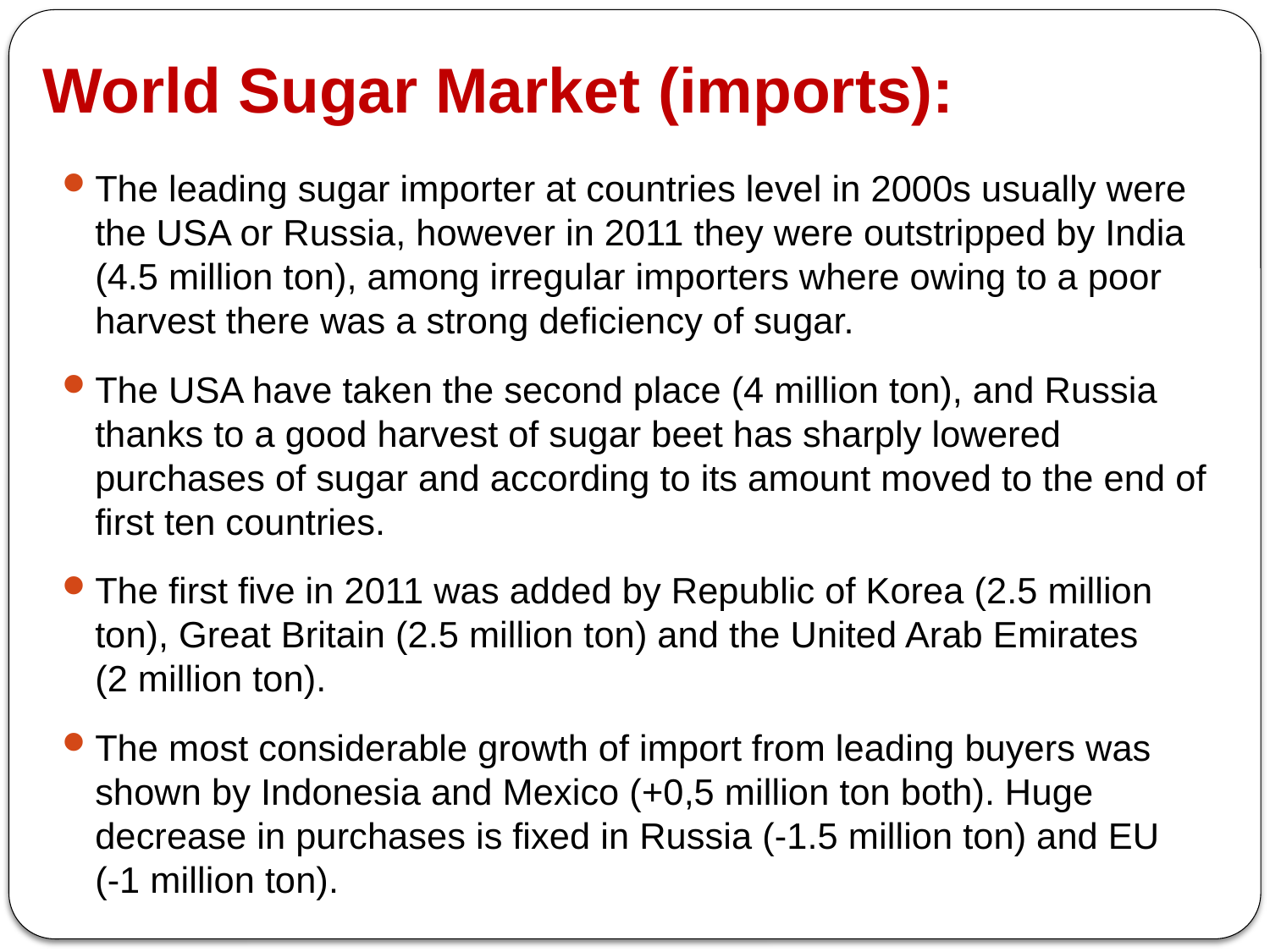

# World Sugar Market (imports):
The leading sugar importer at countries level in 2000s usually were the USA or Russia, however in 2011 they were outstripped by India
(4.5 million ton), among irregular importers where owing to a poor harvest there was a strong deficiency of sugar.

The USA have taken the second place (4 million ton), and Russia thanks to a good harvest of sugar beet has sharply lowered purchases of sugar and according to its amount moved to the end of first ten countries.

The first five in 2011 was added by Republic of Korea (2.5 million ton), Great Britain (2.5 million ton) and the United Arab Emirates
(2 million ton).

The most considerable growth of import from leading buyers was shown by Indonesia and Mexico (+0,5 million ton both). Huge decrease in purchases is fixed in Russia (-1.5 million ton) and EU
(-1 million ton).